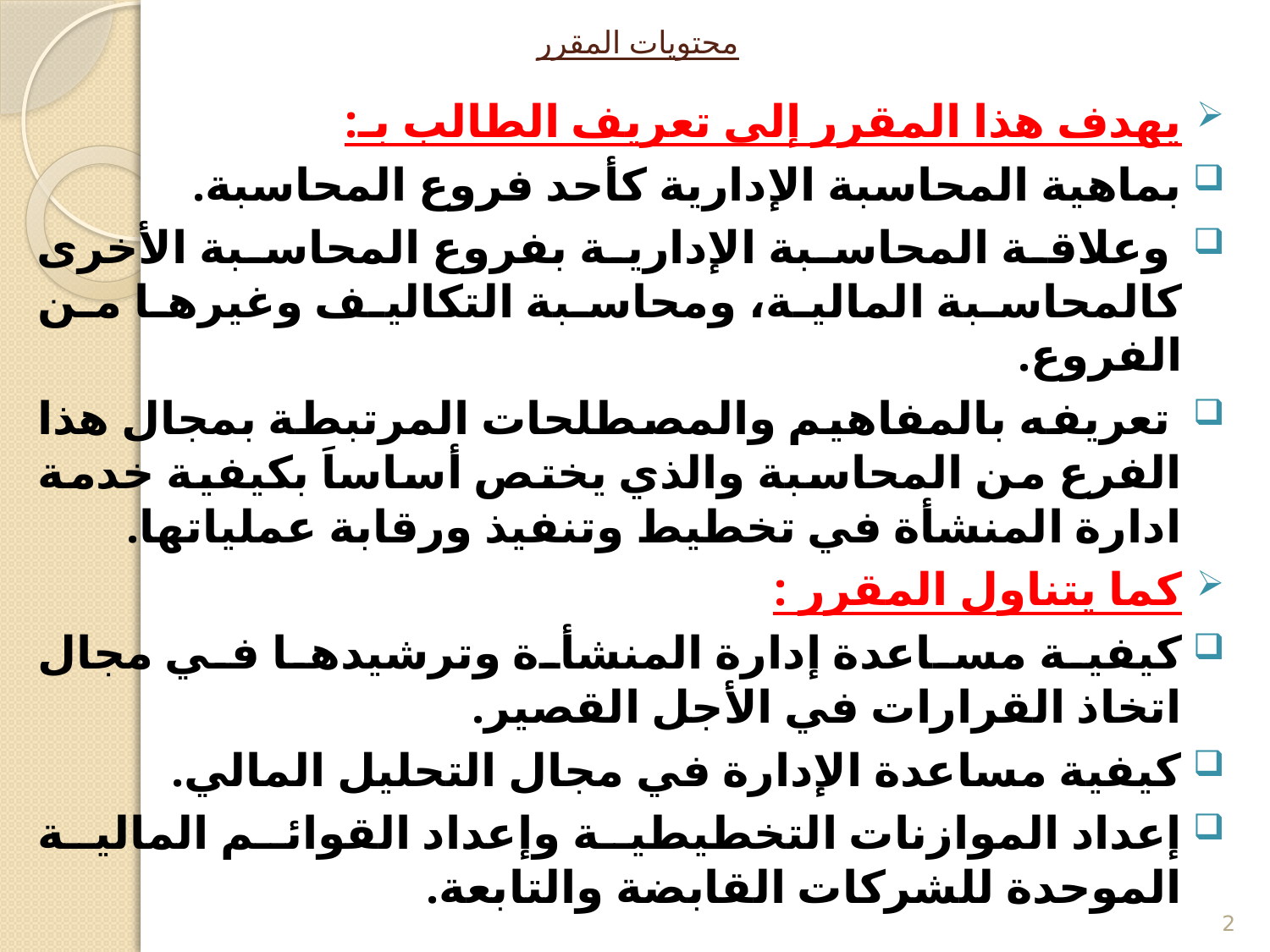

# محتويات المقرر
يهدف هذا المقرر إلى تعريف الطالب بـ:
بماهية المحاسبة الإدارية كأحد فروع المحاسبة.
 وعلاقة المحاسبة الإدارية بفروع المحاسبة الأخرى كالمحاسبة المالية، ومحاسبة التكاليف وغيرها من الفروع.
 تعريفه بالمفاهيم والمصطلحات المرتبطة بمجال هذا الفرع من المحاسبة والذي يختص أساساَ بكيفية خدمة ادارة المنشأة في تخطيط وتنفيذ ورقابة عملياتها.
كما يتناول المقرر :
كيفية مساعدة إدارة المنشأة وترشيدها في مجال اتخاذ القرارات في الأجل القصير.
كيفية مساعدة الإدارة في مجال التحليل المالي.
إعداد الموازنات التخطيطية وإعداد القوائم المالية الموحدة للشركات القابضة والتابعة.

2